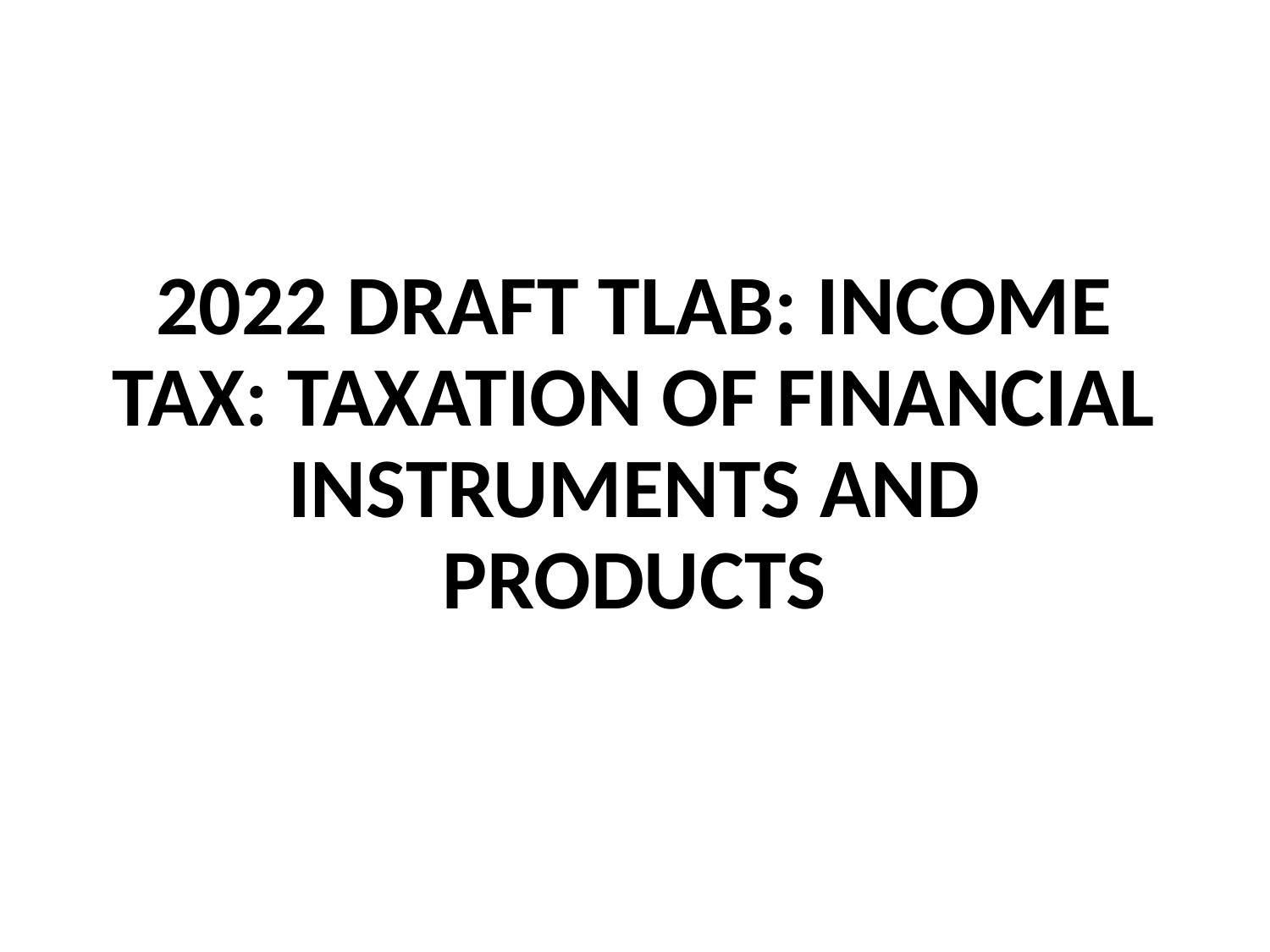

# 2022 DRAFT TLAB: INCOME TAX: TAXATION OF FINANCIAL INSTRUMENTS AND PRODUCTS